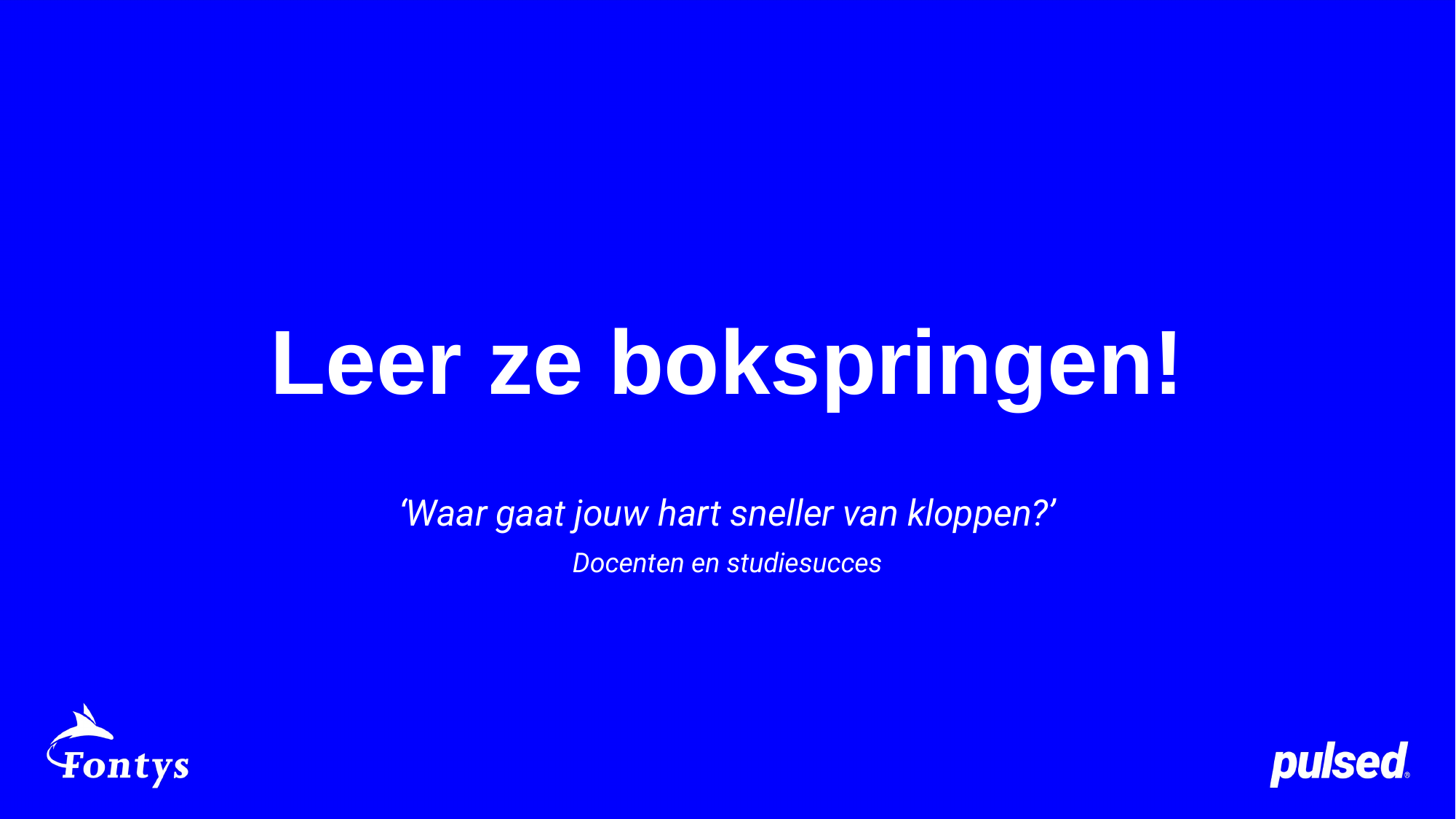

# Leer ze bokspringen!

‘Waar gaat jouw hart sneller van kloppen?’
Docenten en studiesucces